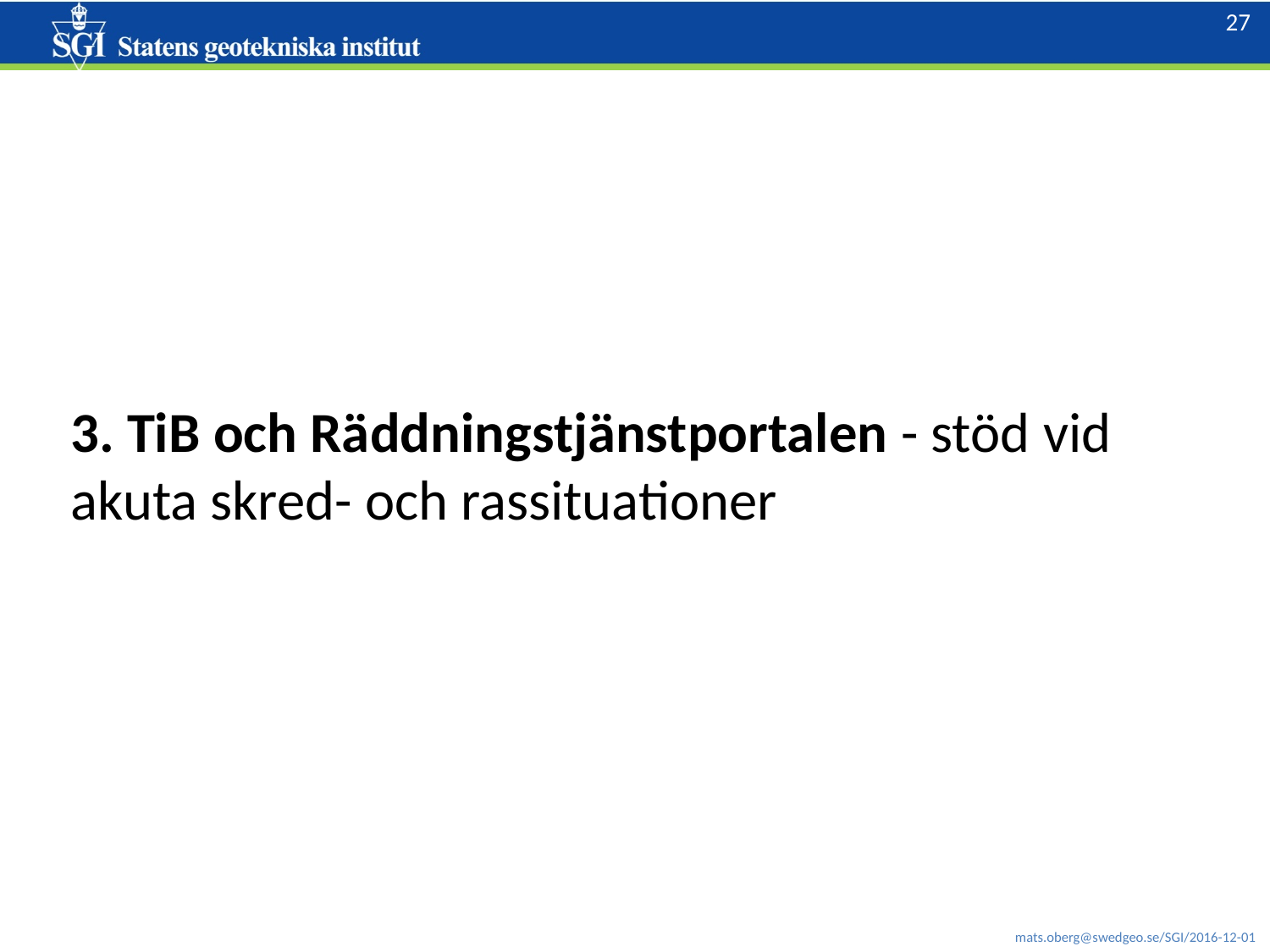

3. TiB och Räddningstjänstportalen - stöd vid akuta skred- och rassituationer